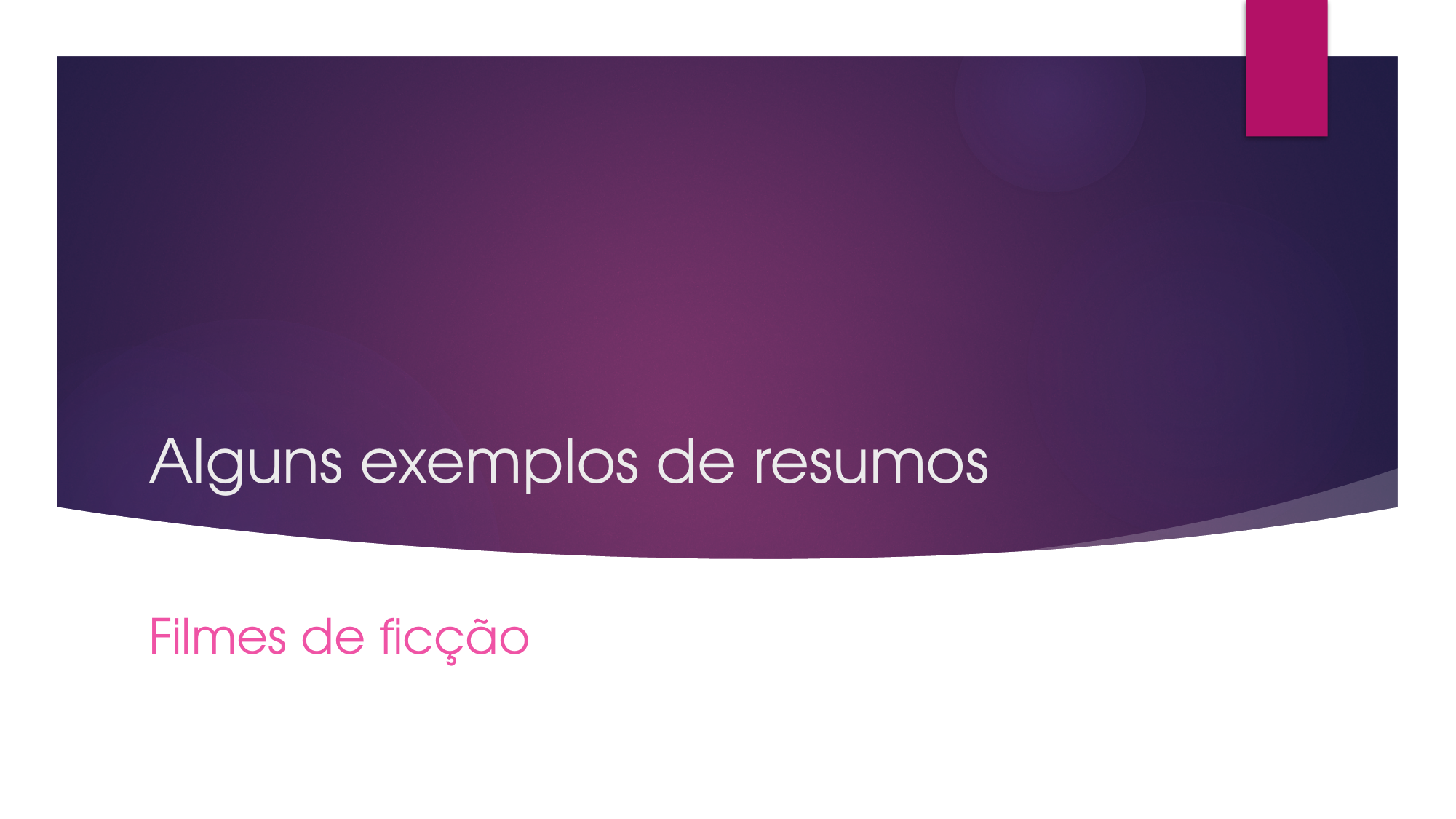

# Alguns exemplos de resumos
Filmes de ficção